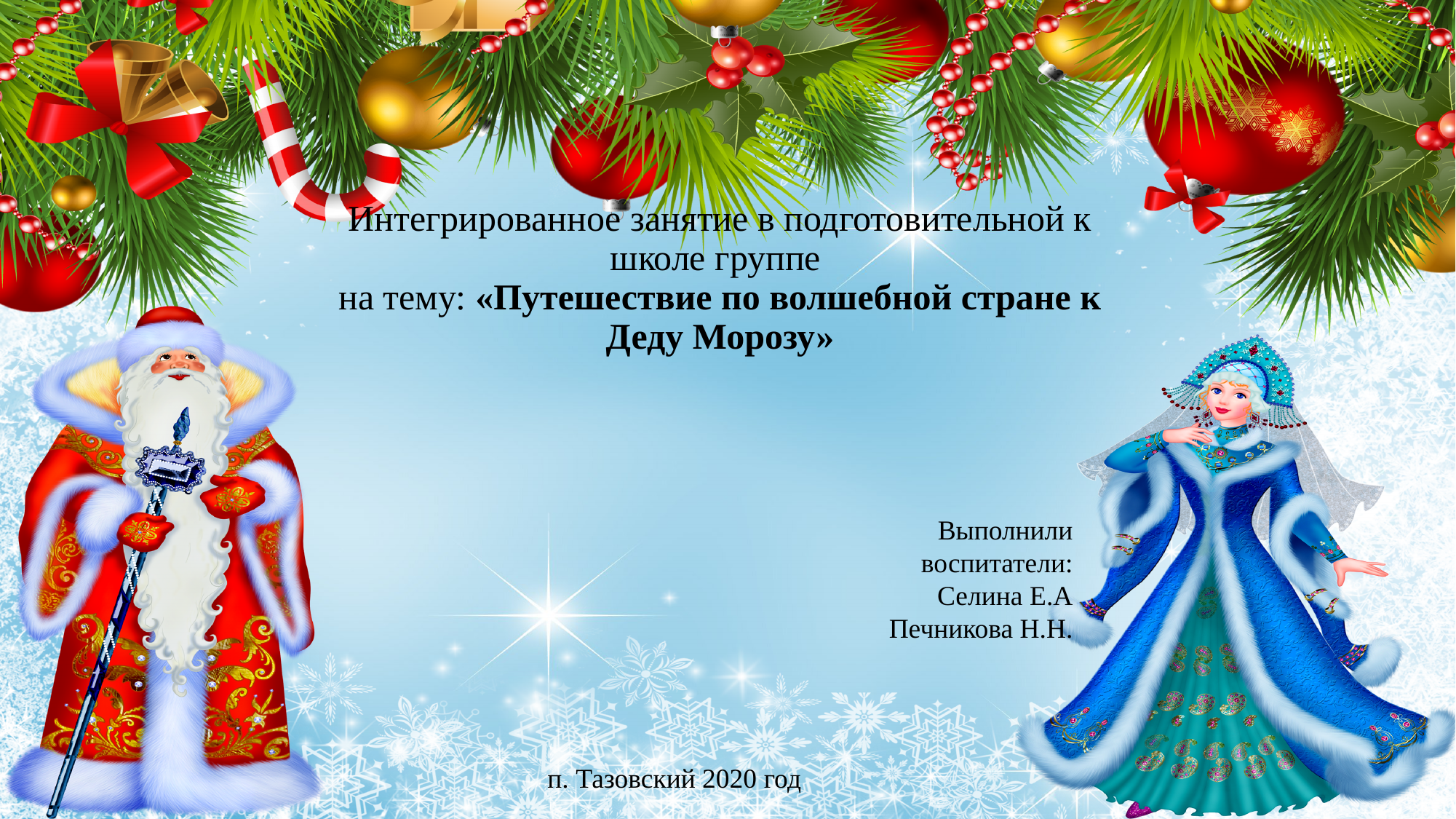

Интегрированное занятие в подготовительной к школе группе
на тему: «Путешествие по волшебной стране к Деду Морозу»
Выполнили воспитатели:
Селина Е.А
Печникова Н.Н.
п. Тазовский 2020 год